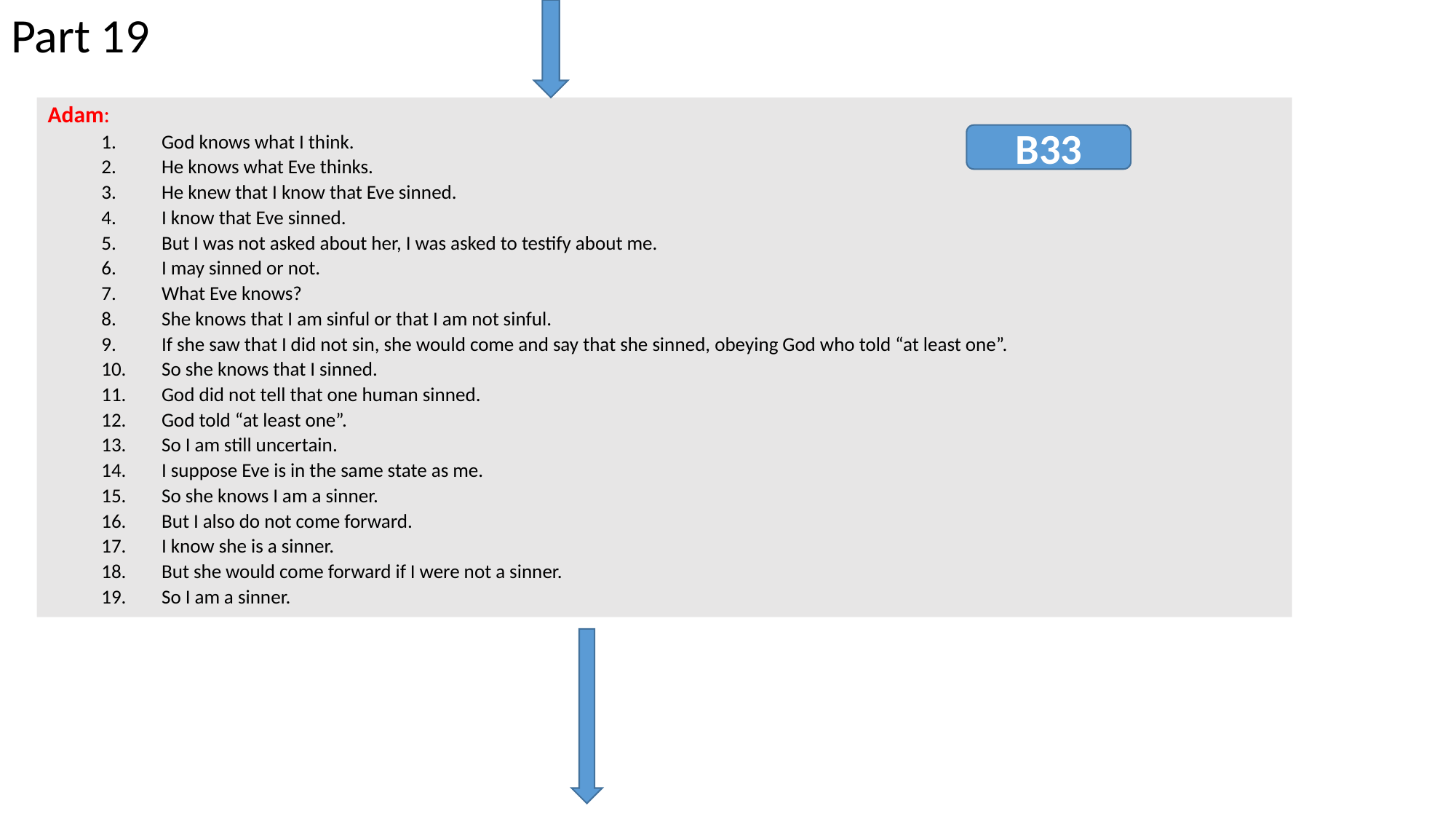

Part 19

Adam:
God knows what I think.
He knows what Eve thinks.
He knew that I know that Eve sinned.
I know that Eve sinned.
But I was not asked about her, I was asked to testify about me.
I may sinned or not.
What Eve knows?
She knows that I am sinful or that I am not sinful.
If she saw that I did not sin, she would come and say that she sinned, obeying God who told “at least one”.
So she knows that I sinned.
God did not tell that one human sinned.
God told “at least one”.
So I am still uncertain.
I suppose Eve is in the same state as me.
So she knows I am a sinner.
But I also do not come forward.
I know she is a sinner.
But she would come forward if I were not a sinner.
So I am a sinner.

B33